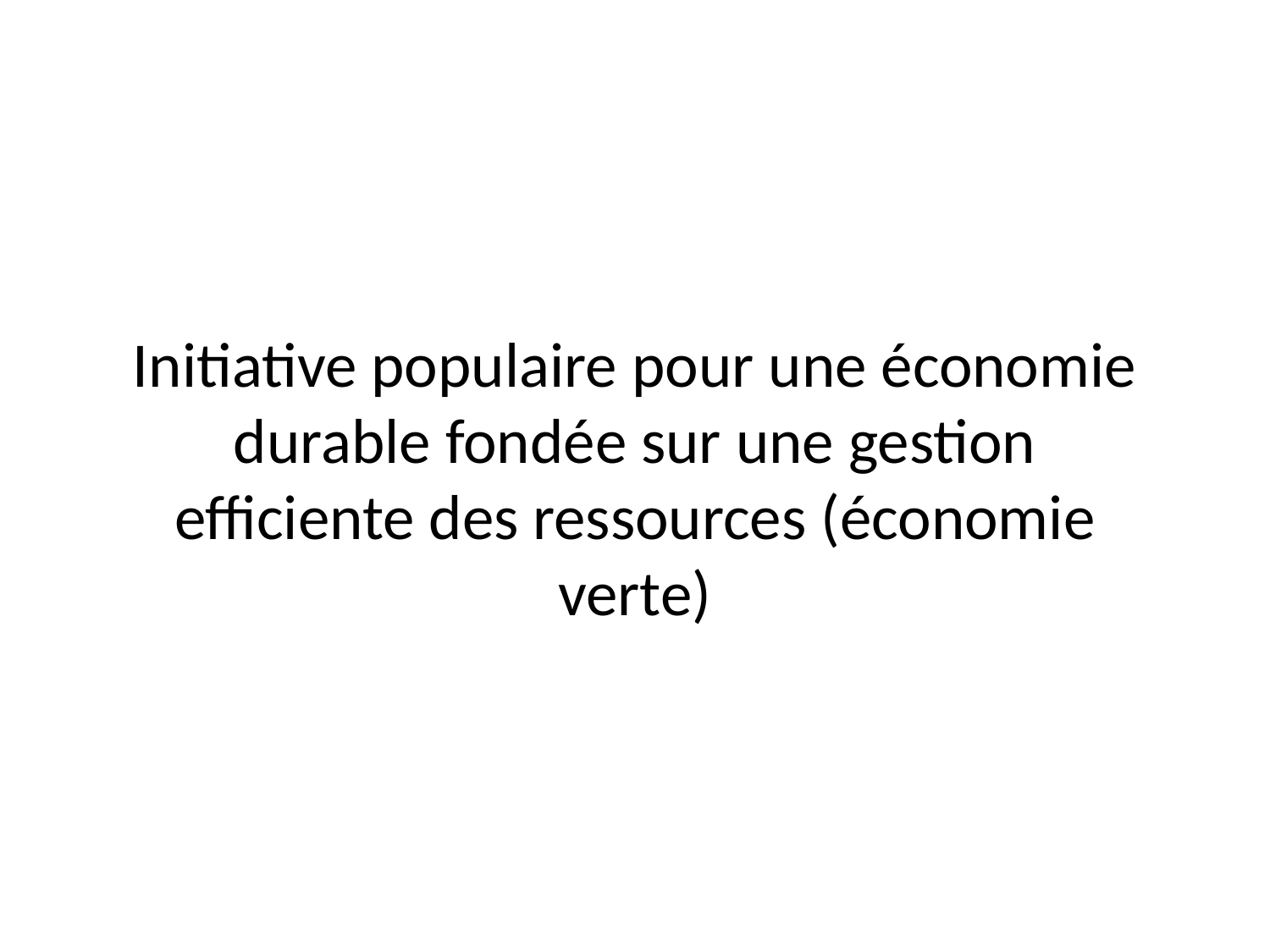

# Initiative populaire pour une économie durable fondée sur une gestion efficiente des ressources (économie verte)